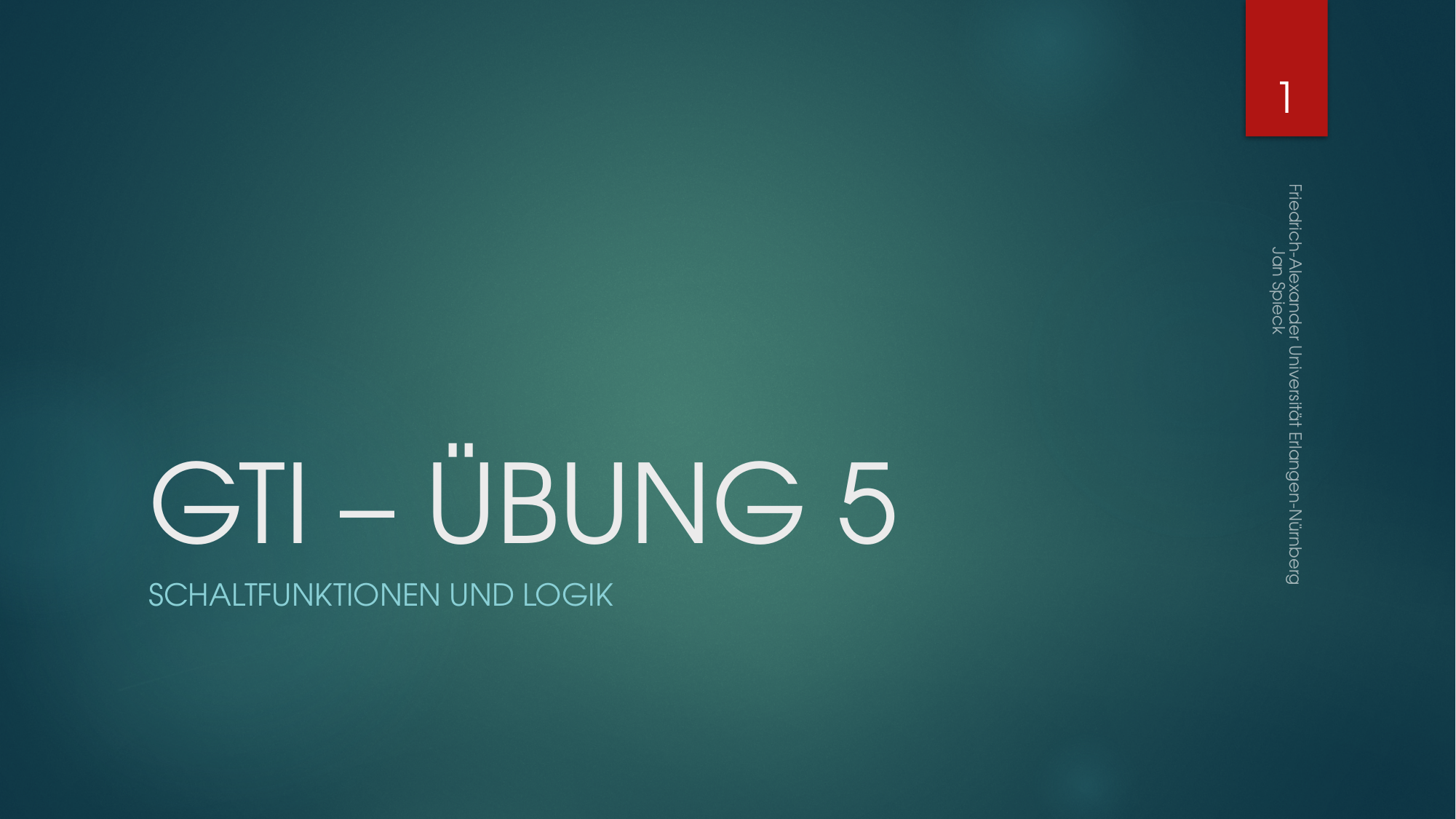

1
# GTI – ÜBUNG 5
Friedrich-Alexander Universität Erlangen-Nürnberg                      Jan Spieck
Schaltfunktionen und Logik